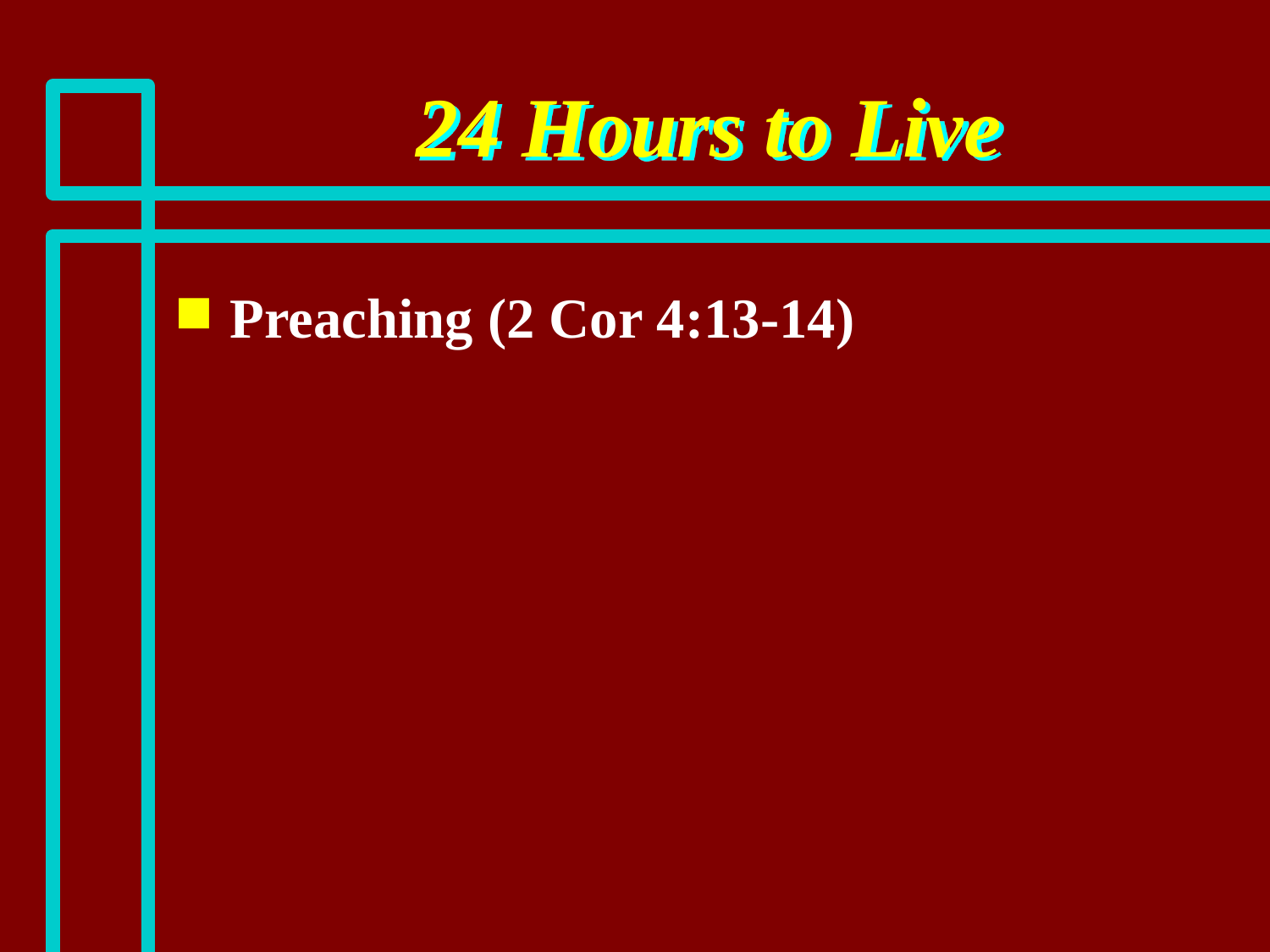

# 24 Hours to Live
Preaching (2 Cor 4:13-14)